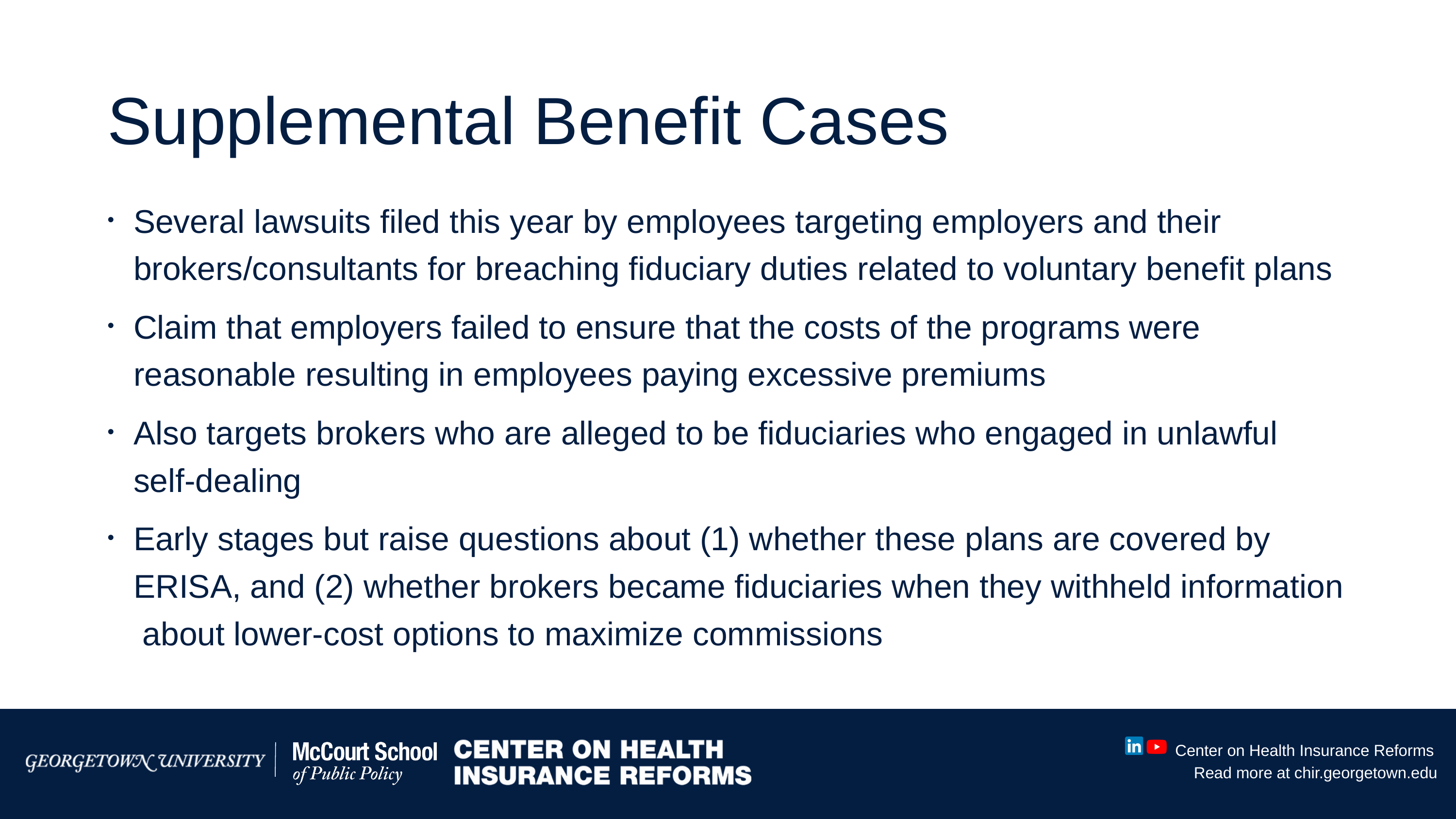

# Supplemental Benefit Cases
Several lawsuits filed this year by employees targeting employers and their brokers/consultants for breaching fiduciary duties related to voluntary benefit plans
Claim that employers failed to ensure that the costs of the programs were reasonable resulting in employees paying excessive premiums
Also targets brokers who are alleged to be fiduciaries who engaged in unlawful self-dealing
Early stages but raise questions about (1) whether these plans are covered by ERISA, and (2) whether brokers became fiduciaries when they withheld information  about lower-cost options to maximize commissions

Conclusion

Center on Health Insurance Reforms

Read more at chir.georgetown.edu